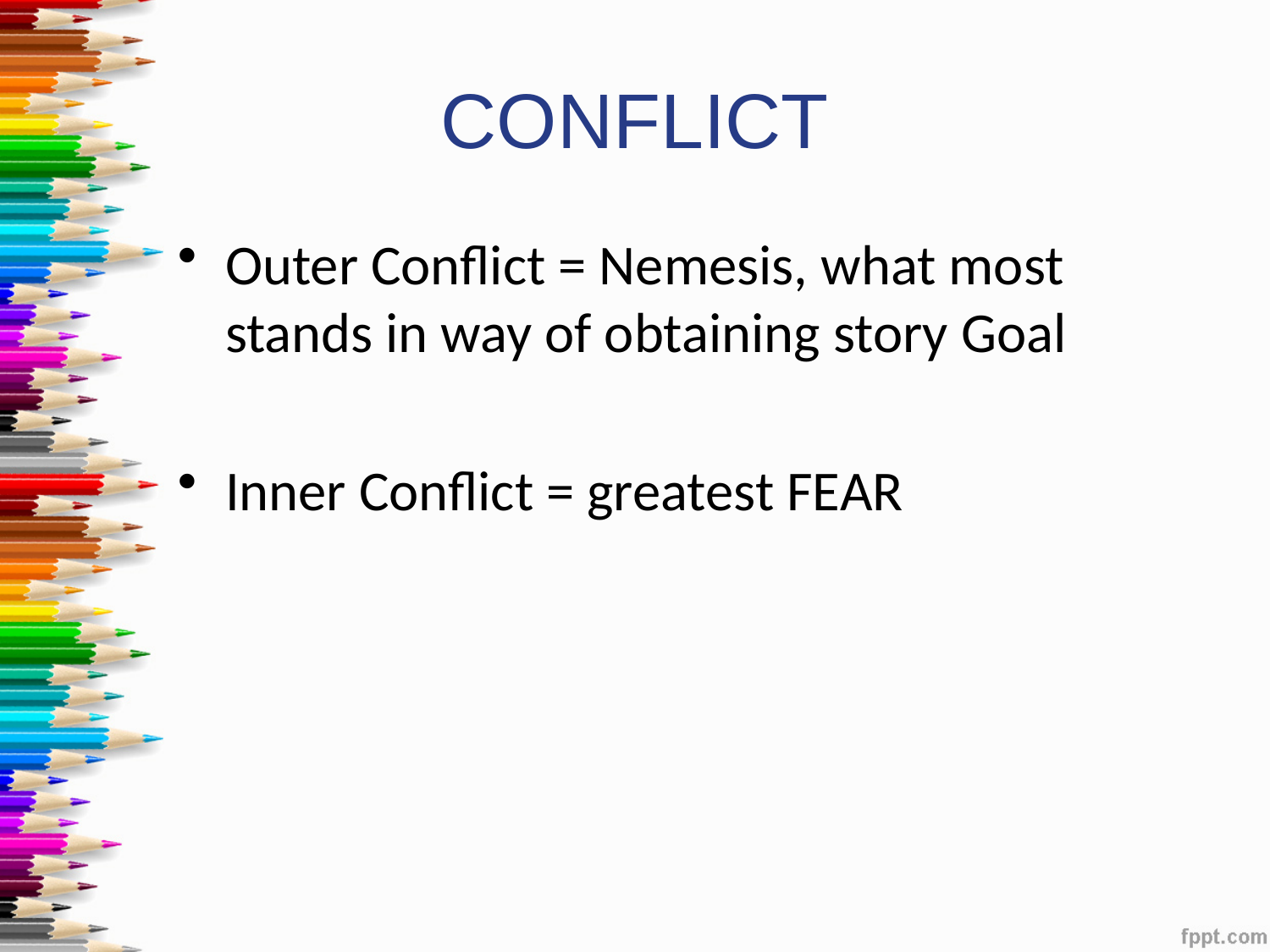

# CONFLICT
Outer Conflict = Nemesis, what most stands in way of obtaining story Goal

Inner Conflict = greatest FEAR